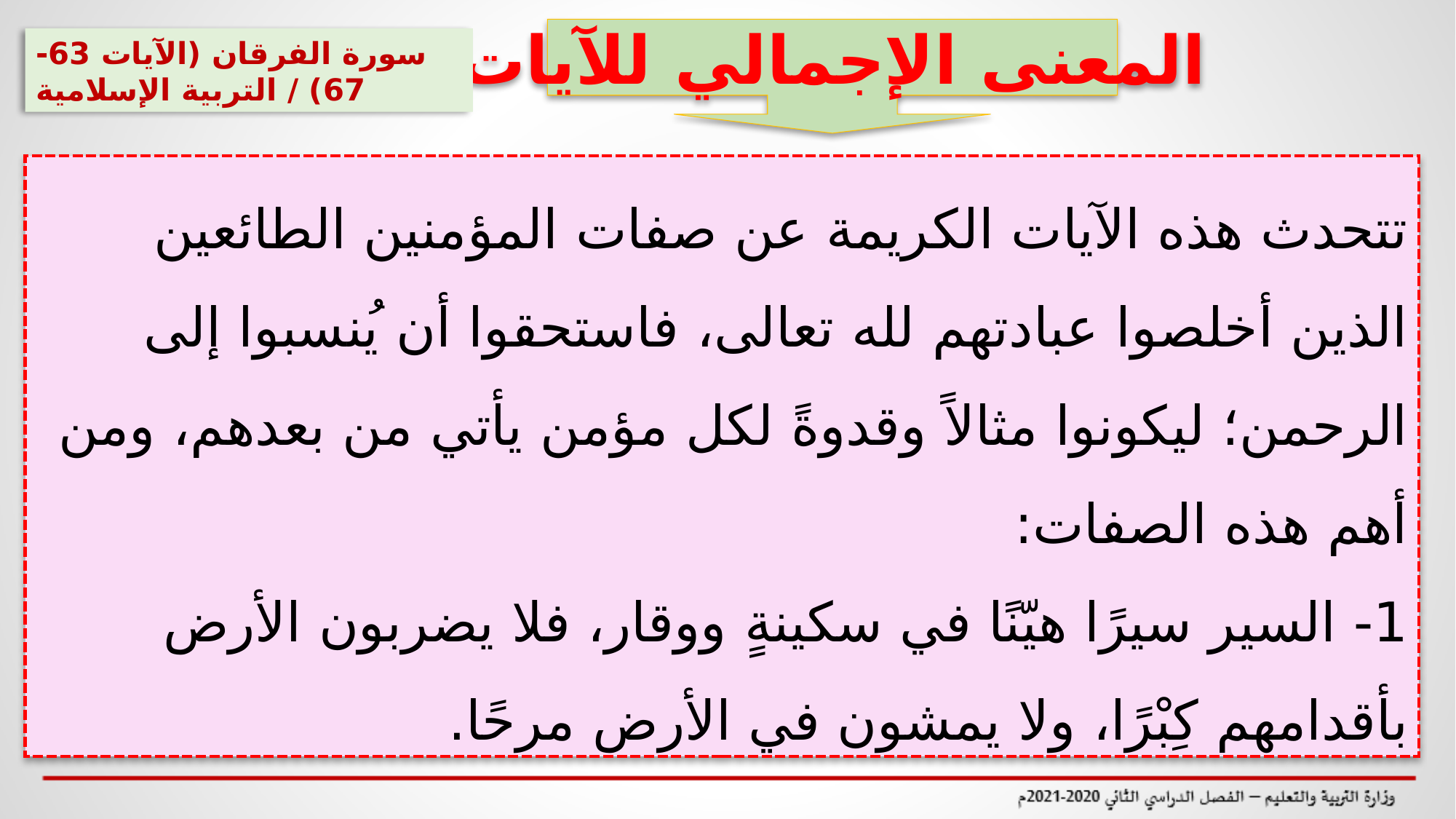

المعنى الإجمالي للآيات
سورة الفرقان (الآيات 63-67) / التربية الإسلامية
تتحدث هذه الآيات الكريمة عن صفات المؤمنين الطائعين الذين أخلصوا عبادتهم لله تعالى، فاستحقوا أن يُنسبوا إلى الرحمن؛ ليكونوا مثالاً وقدوةً لكل مؤمن يأتي من بعدهم، ومن أهم هذه الصفات:
1- السير سيرًا هيّنًا في سكينةٍ ووقار، فلا يضربون الأرض بأقدامهم كِبْرًا، ولا يمشون في الأرض مرحًا.